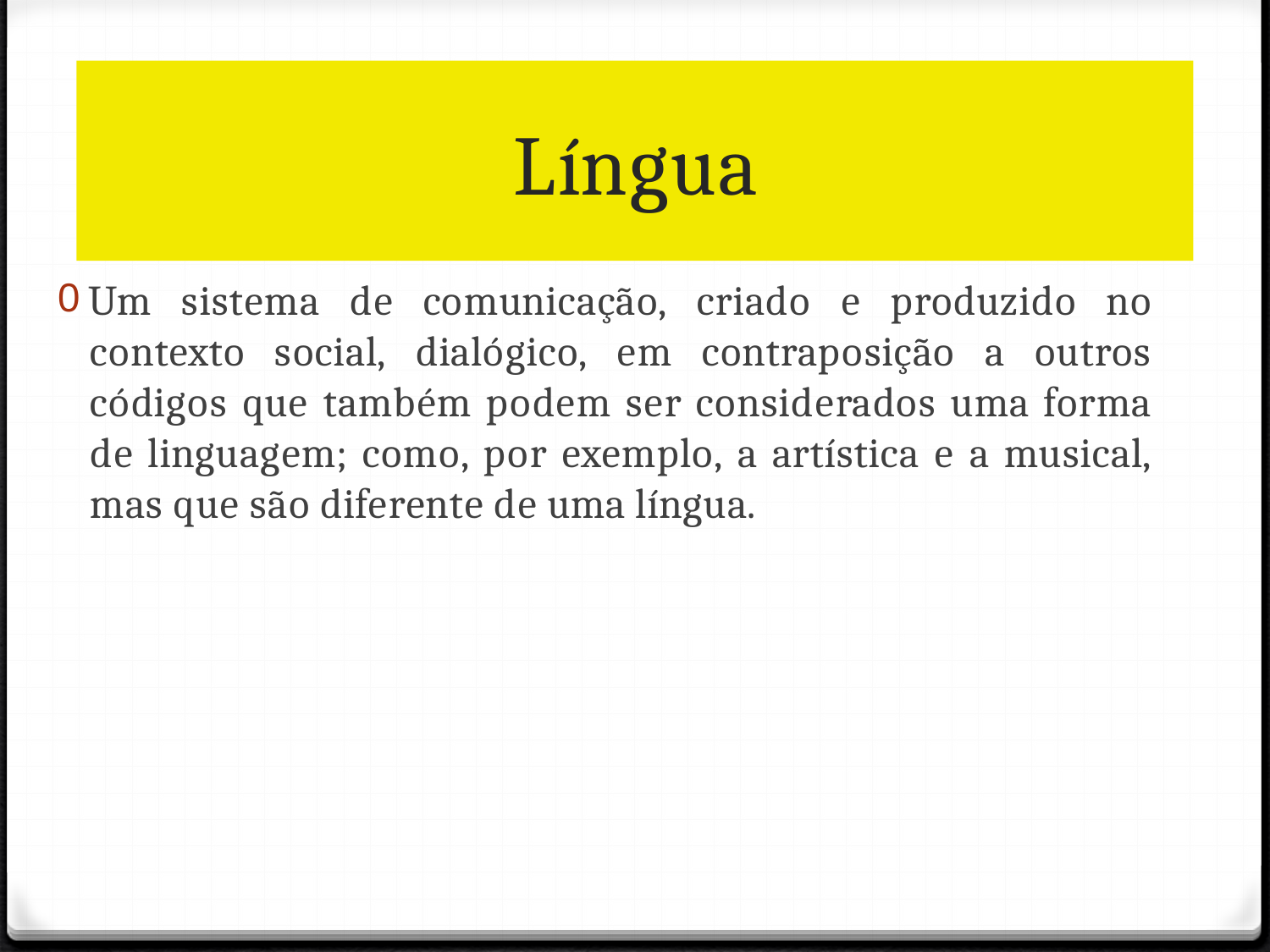

# Língua
Um sistema de comunicação, criado e produzido no contexto social, dialógico, em contraposição a outros códigos que também podem ser considerados uma forma de linguagem; como, por exemplo, a artística e a musical, mas que são diferente de uma língua.